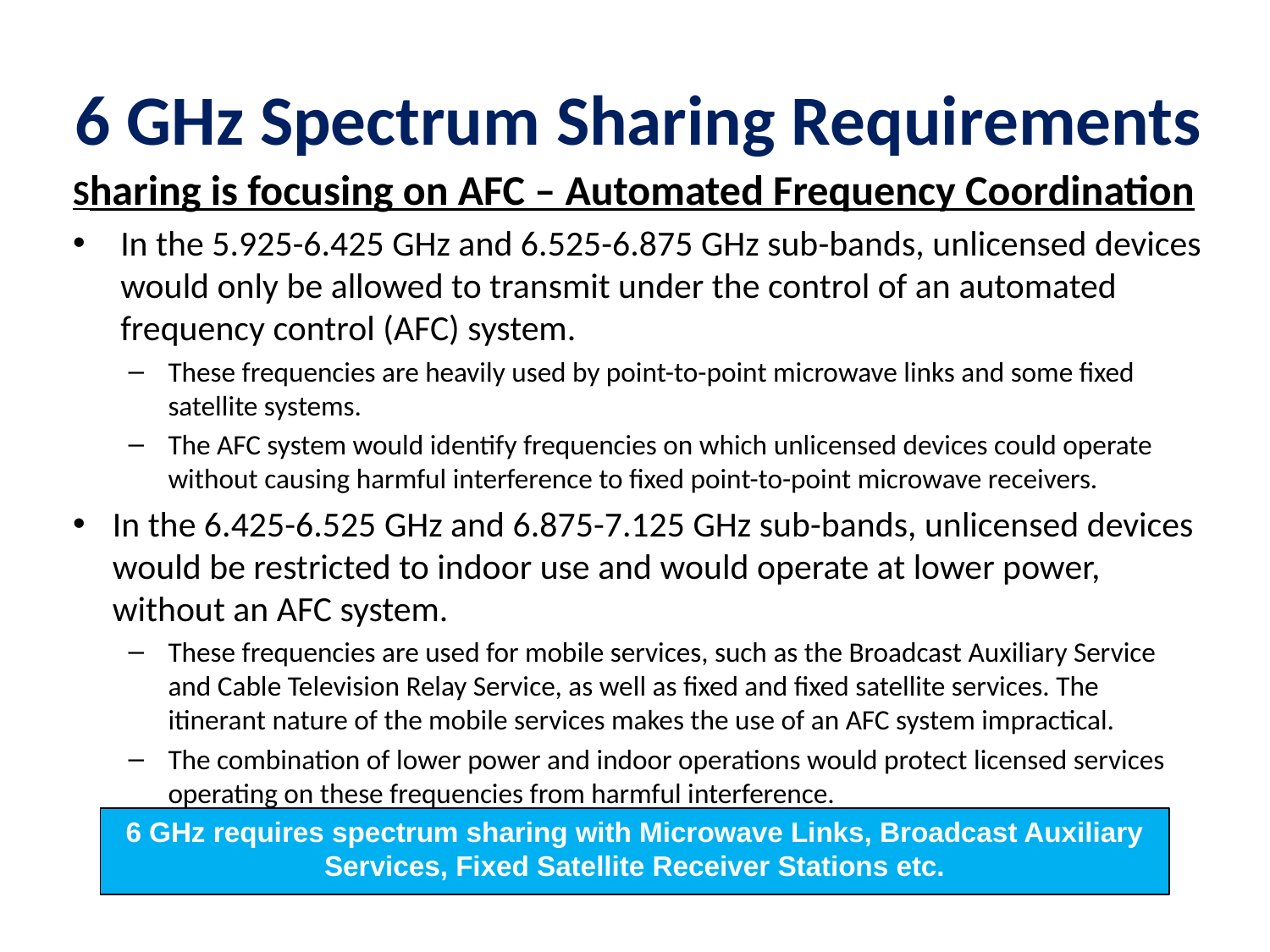

# 6 GHz Spectrum Sharing Requirements
Sharing is focusing on AFC – Automated Frequency Coordination
In the 5.925-6.425 GHz and 6.525-6.875 GHz sub-bands, unlicensed devices would only be allowed to transmit under the control of an automated frequency control (AFC) system.
These frequencies are heavily used by point-to-point microwave links and some fixed satellite systems.
The AFC system would identify frequencies on which unlicensed devices could operate without causing harmful interference to fixed point-to-point microwave receivers.
In the 6.425-6.525 GHz and 6.875-7.125 GHz sub-bands, unlicensed devices would be restricted to indoor use and would operate at lower power, without an AFC system.
These frequencies are used for mobile services, such as the Broadcast Auxiliary Service and Cable Television Relay Service, as well as fixed and fixed satellite services. The itinerant nature of the mobile services makes the use of an AFC system impractical.
The combination of lower power and indoor operations would protect licensed services operating on these frequencies from harmful interference.

6 GHz requires spectrum sharing with Microwave Links, Broadcast Auxiliary Services, Fixed Satellite Receiver Stations etc.